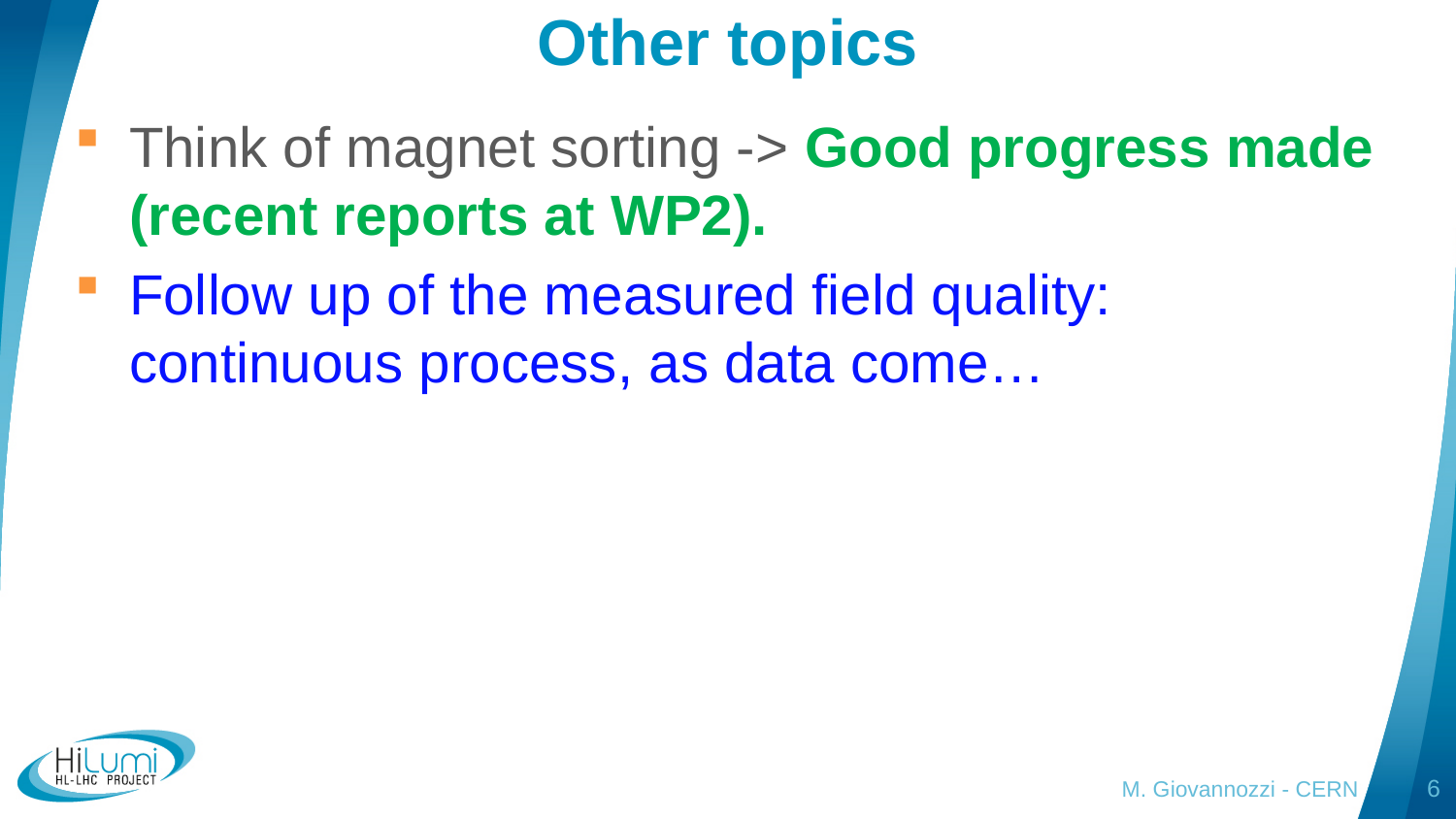

# Other topics
Think of magnet sorting -> Good progress made (recent reports at WP2).
Follow up of the measured field quality: continuous process, as data come…

M. Giovannozzi - CERN
6